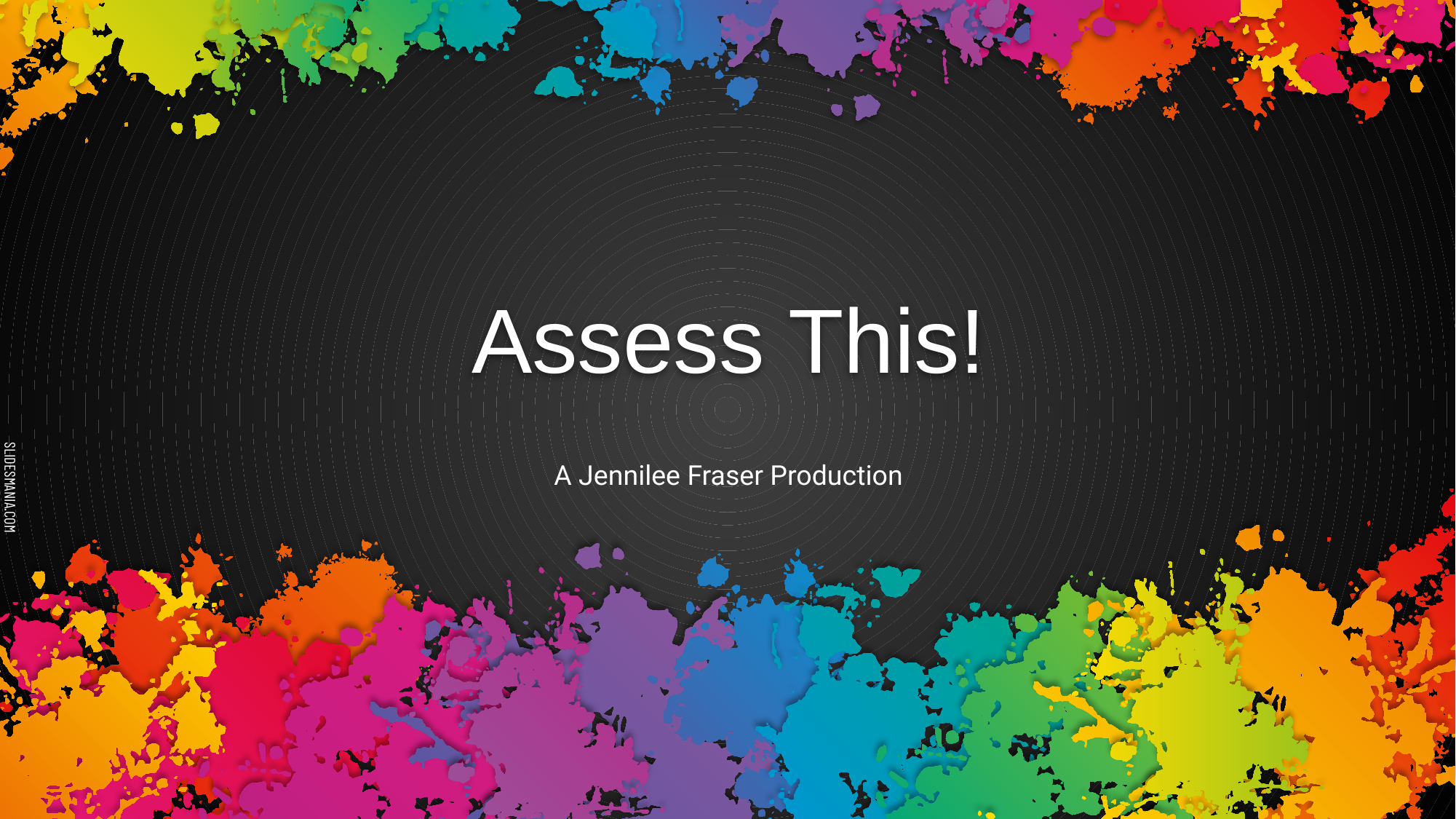

# Assess This!
A Jennilee Fraser Production